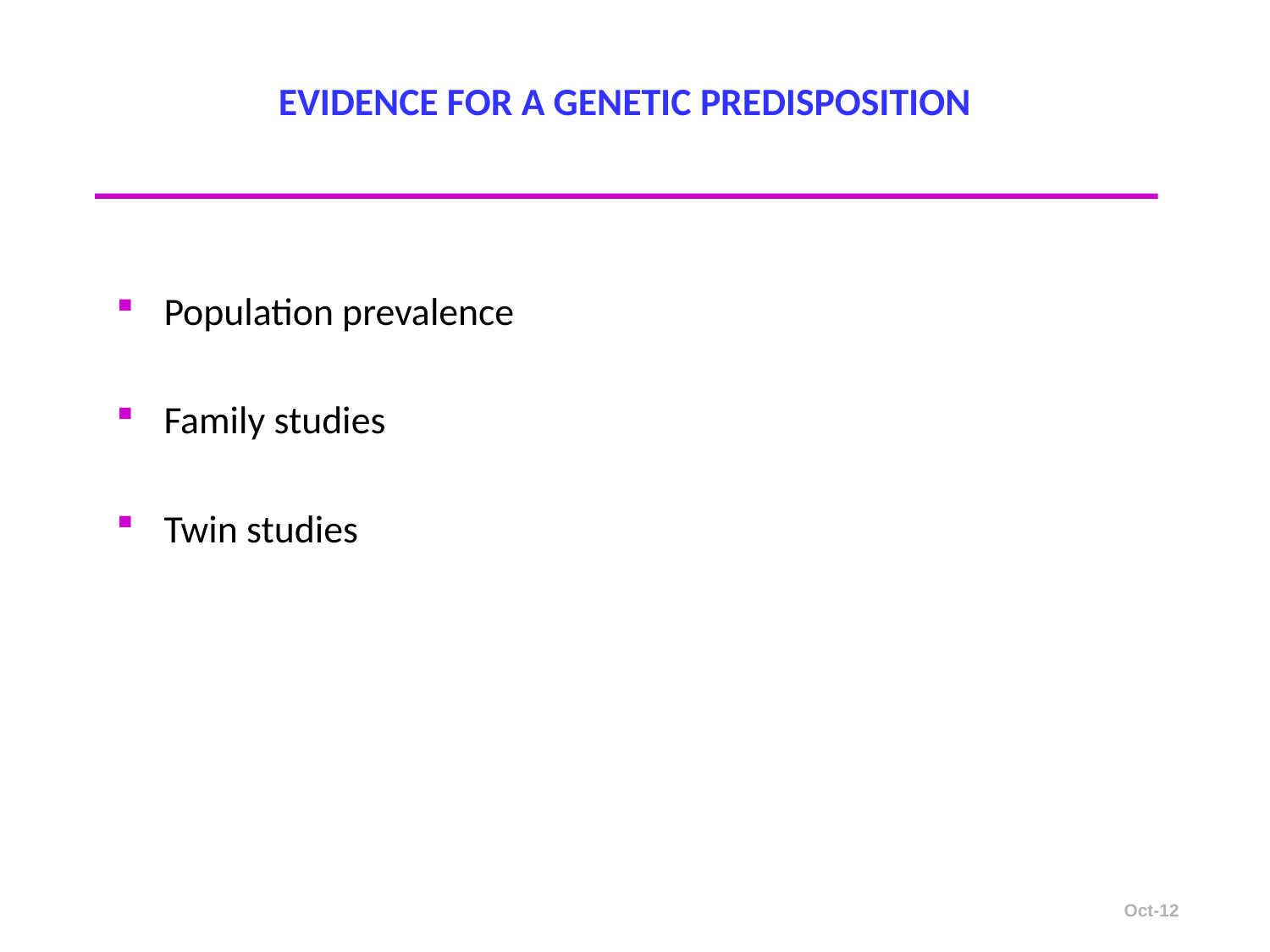

# EVIDENCE FOR A GENETIC PREDISPOSITION

Population prevalence

Family studies

Twin studies
Oct-12